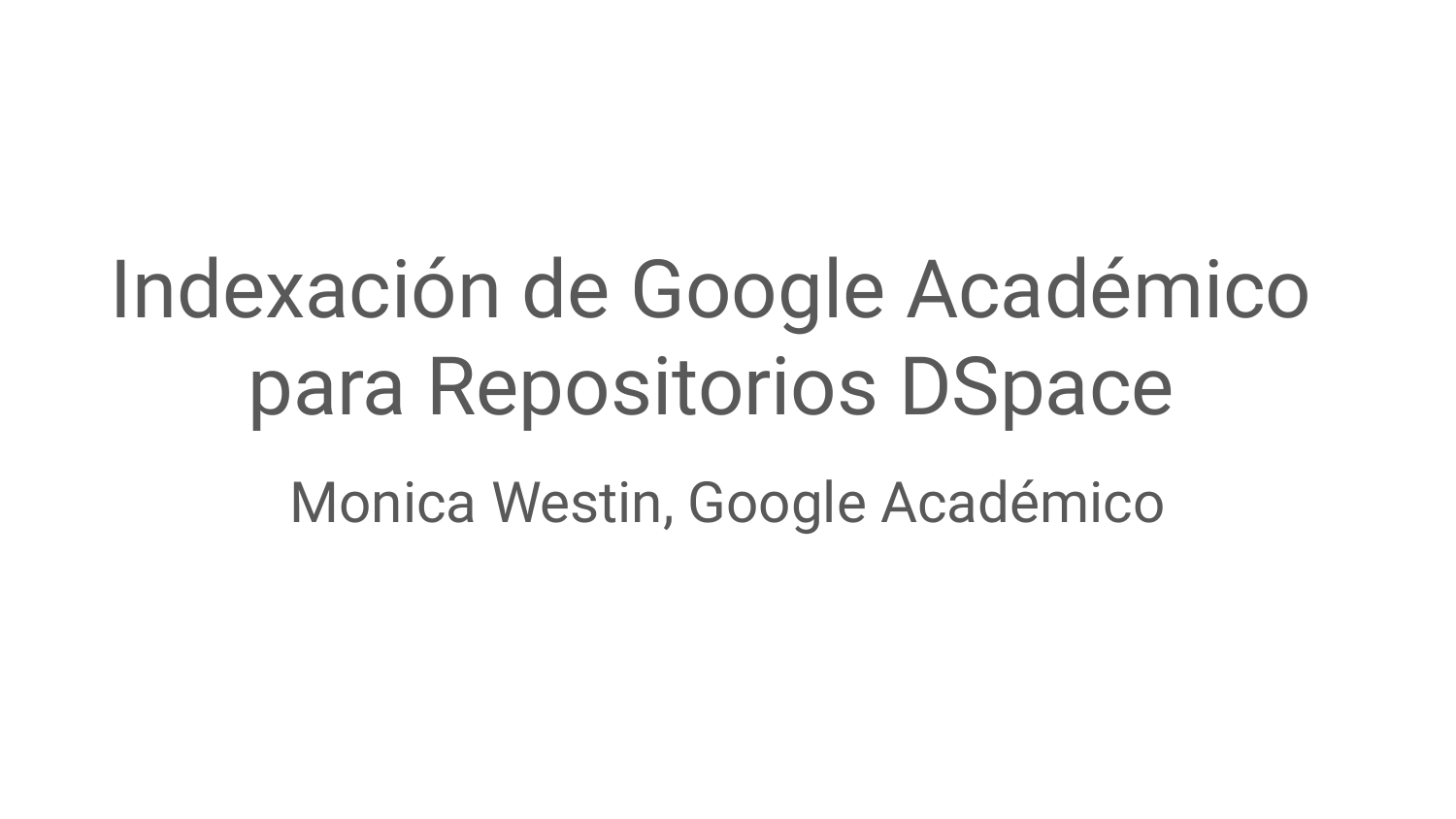

# Indexación de Google Académico para Repositorios DSpace
Monica Westin, Google Académico